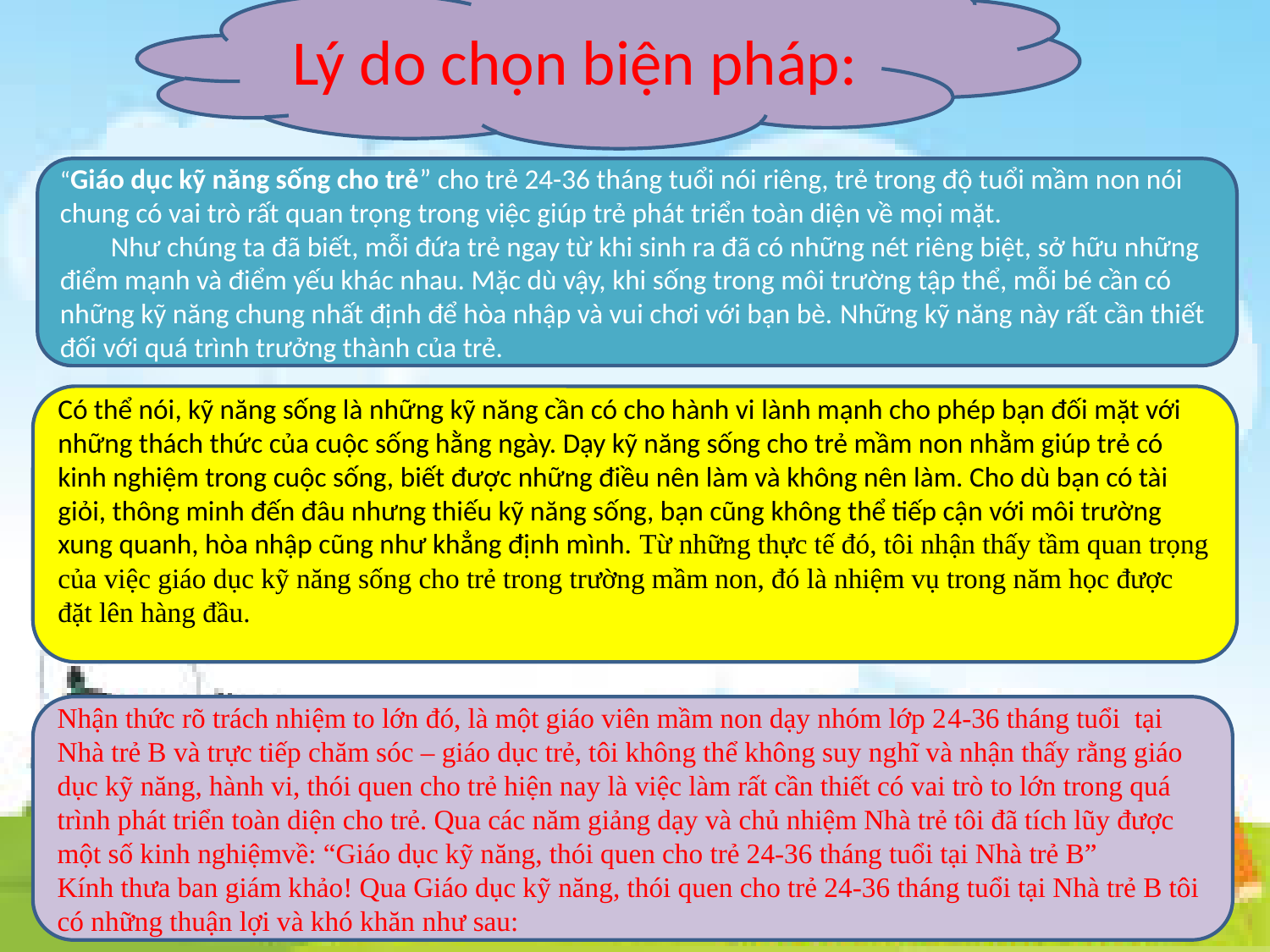

#
Lý do chọn biện pháp:

“Giáo dục kỹ năng sống cho trẻ” cho trẻ 24-36 tháng tuổi nói riêng, trẻ trong độ tuổi mầm non nói chung có vai trò rất quan trọng trong việc giúp trẻ phát triển toàn diện về mọi mặt.
        Như chúng ta đã biết, mỗi đứa trẻ ngay từ khi sinh ra đã có những nét riêng biệt, sở hữu những điểm mạnh và điểm yếu khác nhau. Mặc dù vậy, khi sống trong môi trường tập thể, mỗi bé cần có những kỹ năng chung nhất định để hòa nhập và vui chơi với bạn bè. Những kỹ năng này rất cần thiết đối với quá trình trưởng thành của trẻ.
Có thể nói, kỹ năng sống là những kỹ năng cần có cho hành vi lành mạnh cho phép bạn đối mặt với những thách thức của cuộc sống hằng ngày. Dạy kỹ năng sống cho trẻ mầm non nhằm giúp trẻ có kinh nghiệm trong cuộc sống, biết được những điều nên làm và không nên làm. Cho dù bạn có tài giỏi, thông minh đến đâu nhưng thiếu kỹ năng sống, bạn cũng không thể tiếp cận với môi trường xung quanh, hòa nhập cũng như khẳng định mình. Từ những thực tế đó, tôi nhận thấy tầm quan trọng của việc giáo dục kỹ năng sống cho trẻ trong trường mầm non, đó là nhiệm vụ trong năm học được đặt lên hàng đầu.

Nhận thức rõ trách nhiệm to lớn đó, là một giáo viên mầm non dạy nhóm lớp 24-36 tháng tuổi  tại Nhà trẻ B và trực tiếp chăm sóc – giáo dục trẻ, tôi không thể không suy nghĩ và nhận thấy rằng giáo dục kỹ năng, hành vi, thói quen cho trẻ hiện nay là việc làm rất cần thiết có vai trò to lớn trong quá trình phát triển toàn diện cho trẻ. Qua các năm giảng dạy và chủ nhiệm Nhà trẻ tôi đã tích lũy được một số kinh nghiệmvề: “Giáo dục kỹ năng, thói quen cho trẻ 24-36 tháng tuổi tại Nhà trẻ B”
Kính thưa ban giám khảo! Qua Giáo dục kỹ năng, thói quen cho trẻ 24-36 tháng tuổi tại Nhà trẻ B tôi có những thuận lợi và khó khăn như sau: